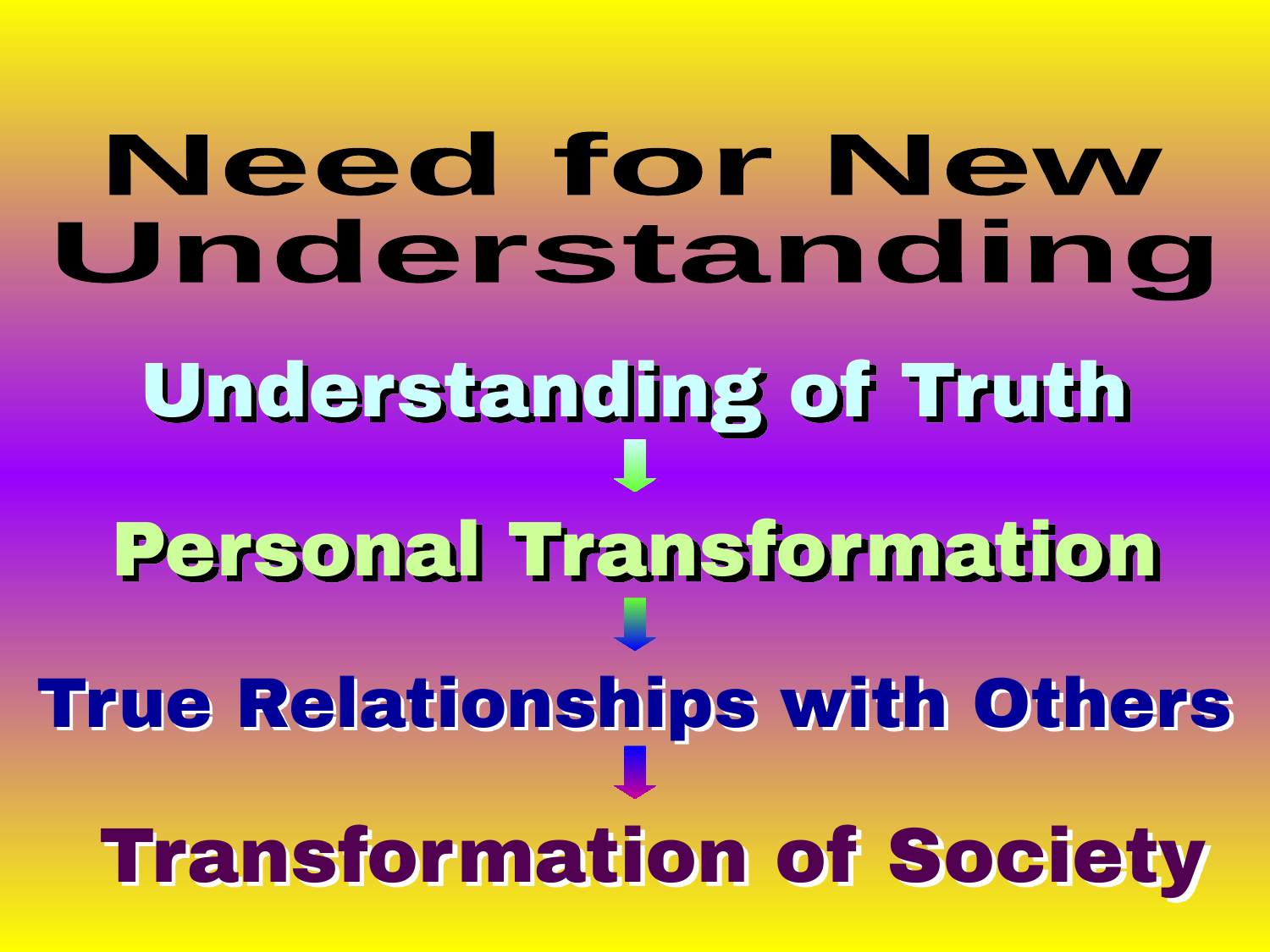

Need for New
Understanding
Understanding of Truth

Personal Transformation

True Relationships with Others

Transformation of Society